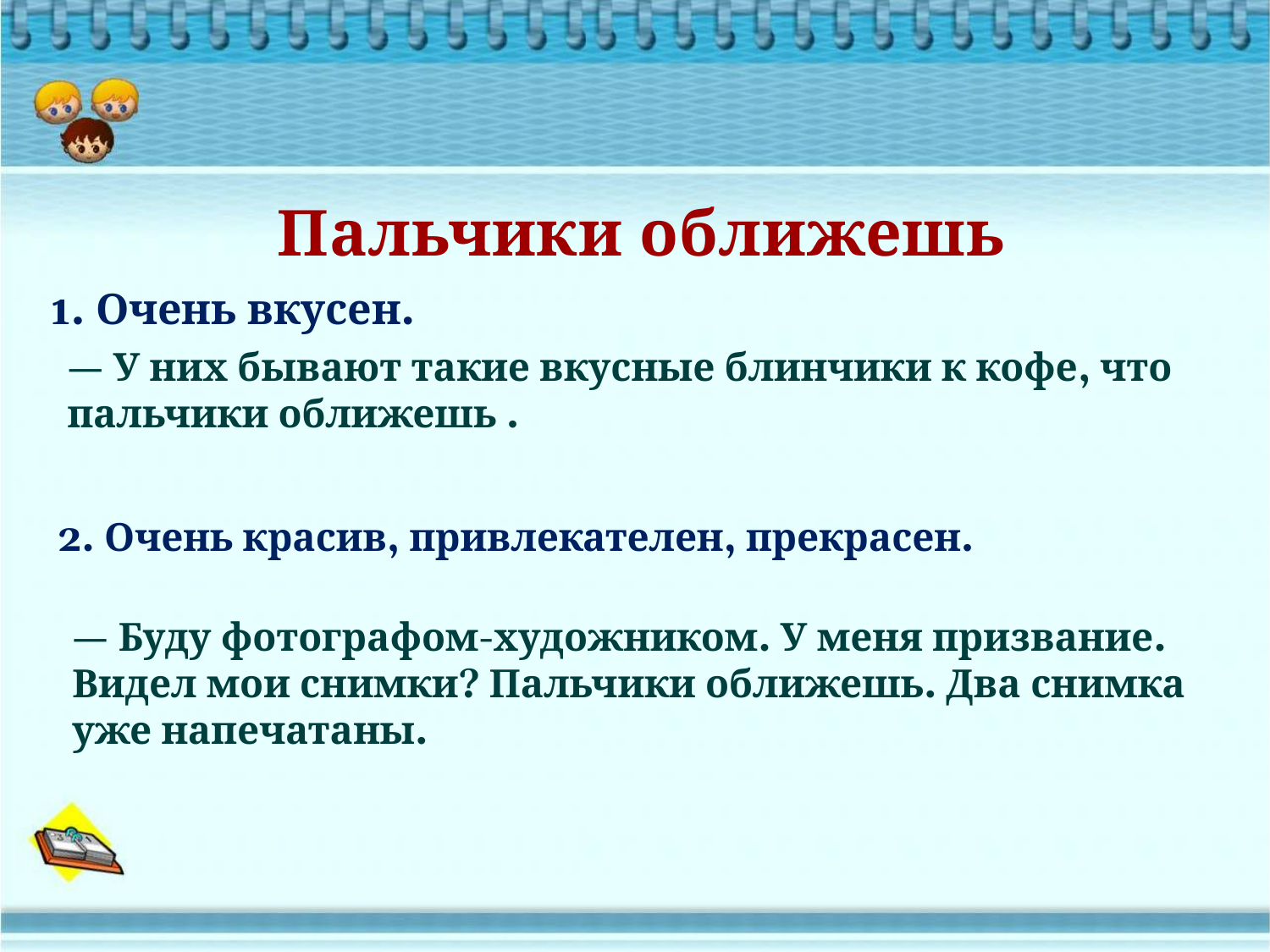

Пальчики оближешь
1. Очень вкусен.
— У них бывают такие вкусные блинчики к кофе, что пальчики оближешь .
2. Очень красив, привлекателен, прекрасен.
— Буду фотографом-художником. У меня призвание. Видел мои снимки? Пальчики оближешь. Два снимка уже напечатаны.